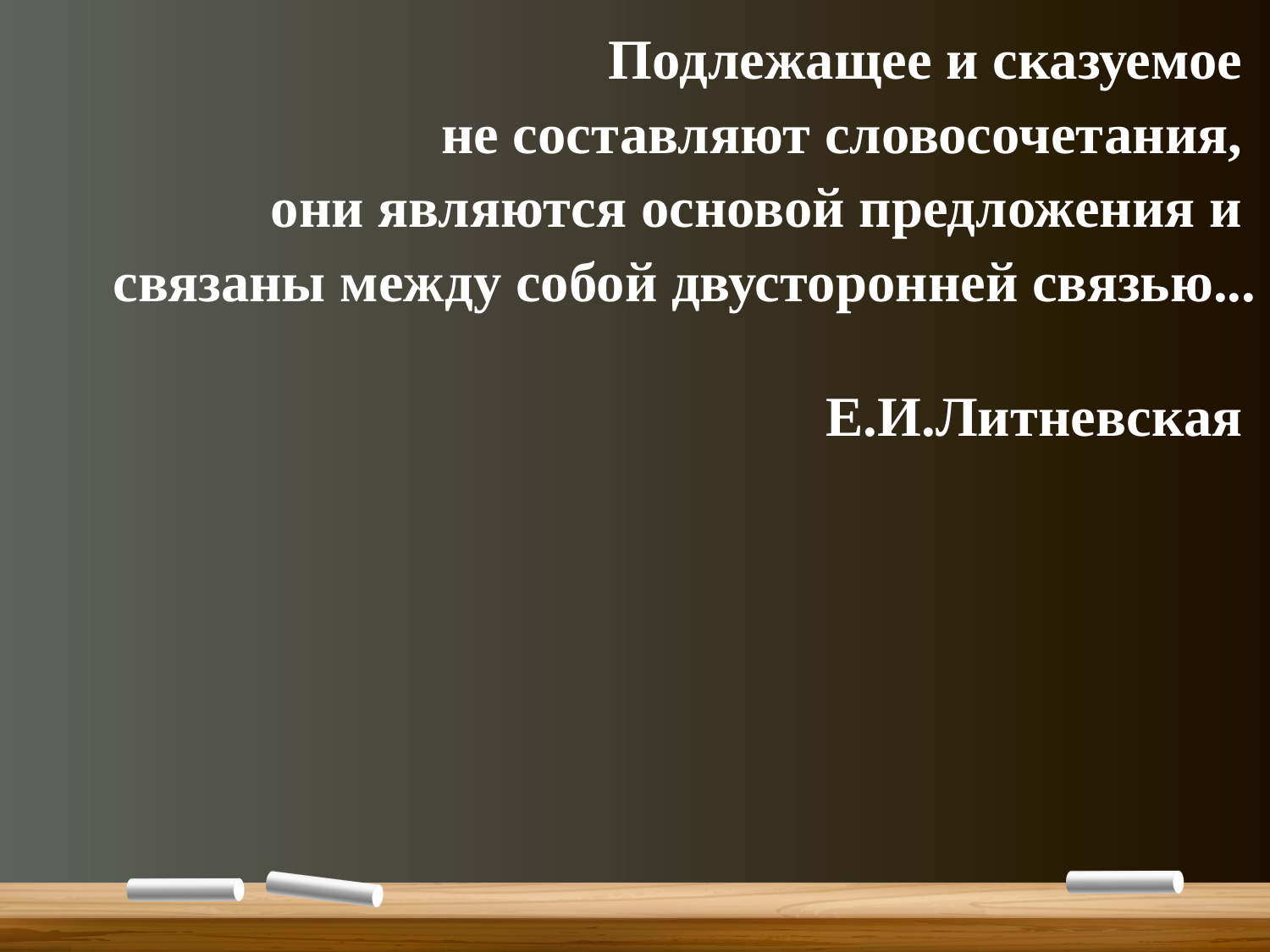

Подлежащее и сказуемое
не составляют словосочетания,
они являются основой предложения и
связаны между собой двусторонней связью...
                                                                                           Е.И.Литневская